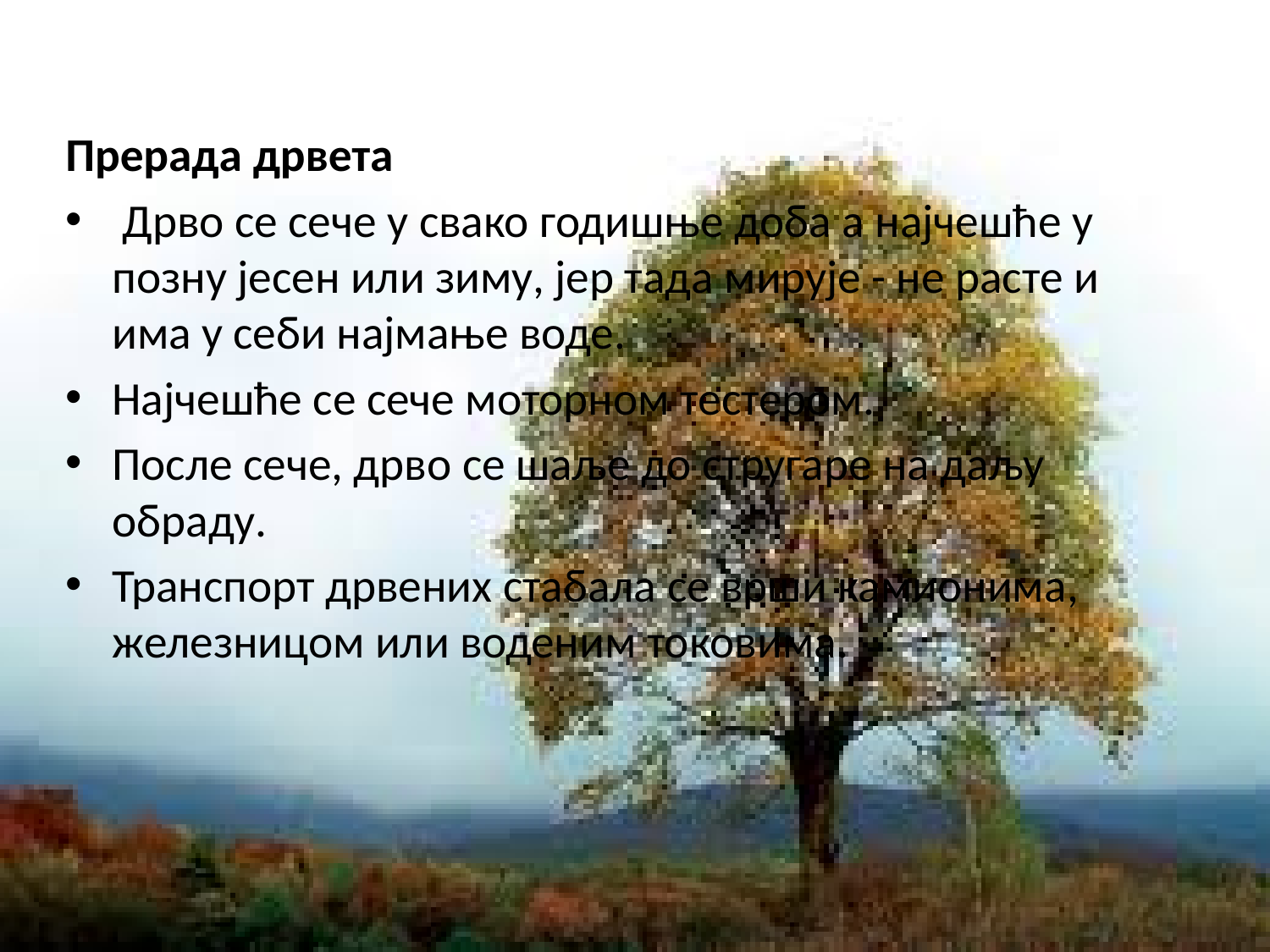

Прерада дрвета
 Дрво се сече у свако годишње доба а најчешће у позну јесен или зиму, јер тада мирује - не расте и има у себи најмање воде.
Најчешће се сече моторном тестером.
После сече, дрво се шаље до стругаре на даљу обраду.
Транспорт дрвених стабала се врши камионима, железницом или воденим токовима.